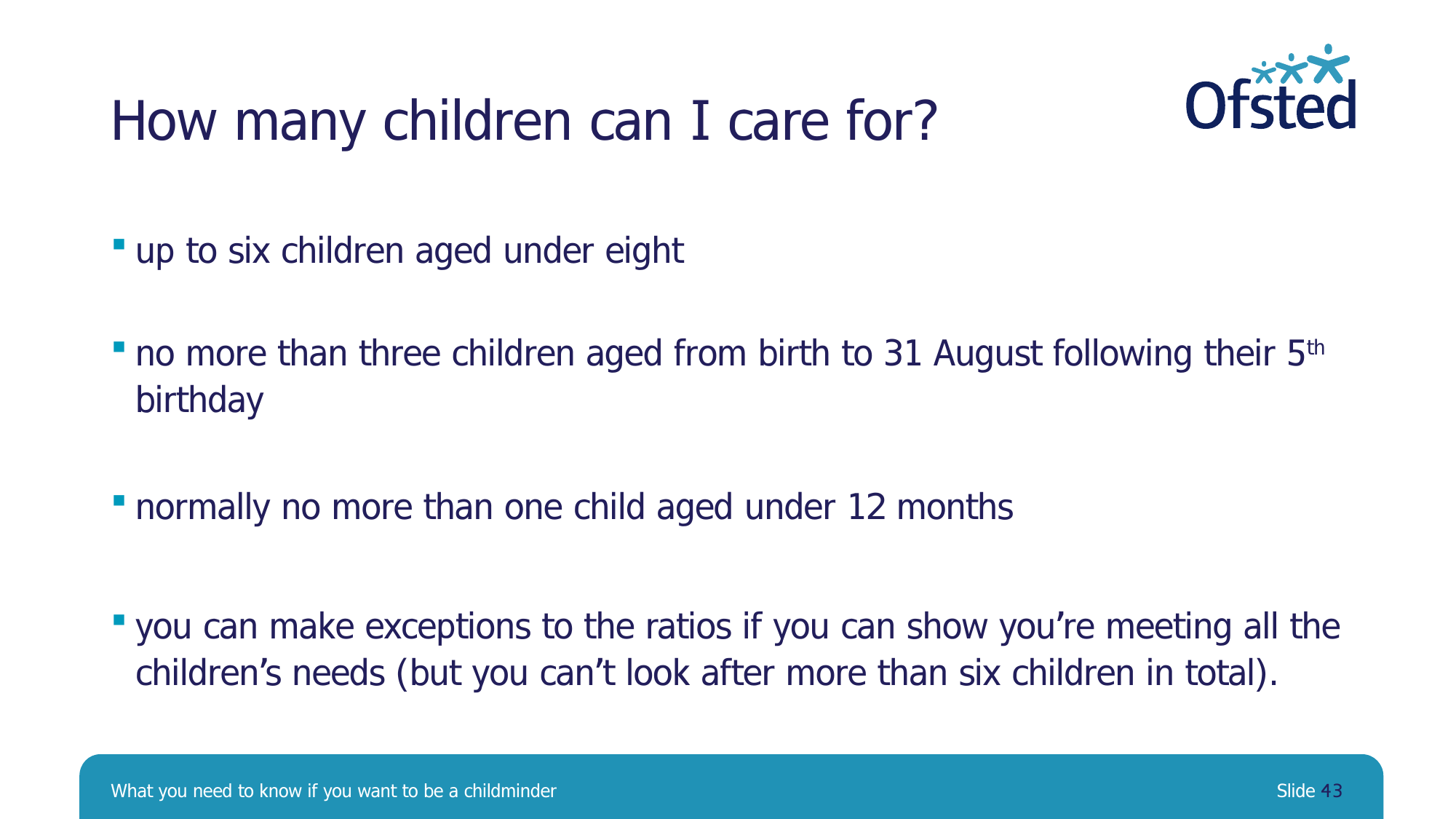

# How many children can I care for?
up to six children aged under eight
no more than three children aged from birth to 31 August following their 5th birthday
normally no more than one child aged under 12 months

you can make exceptions to the ratios if you can show you’re meeting all the children’s needs (but you can’t look after more than six children in total).
What you need to know if you want to be a childminder
Slide 43